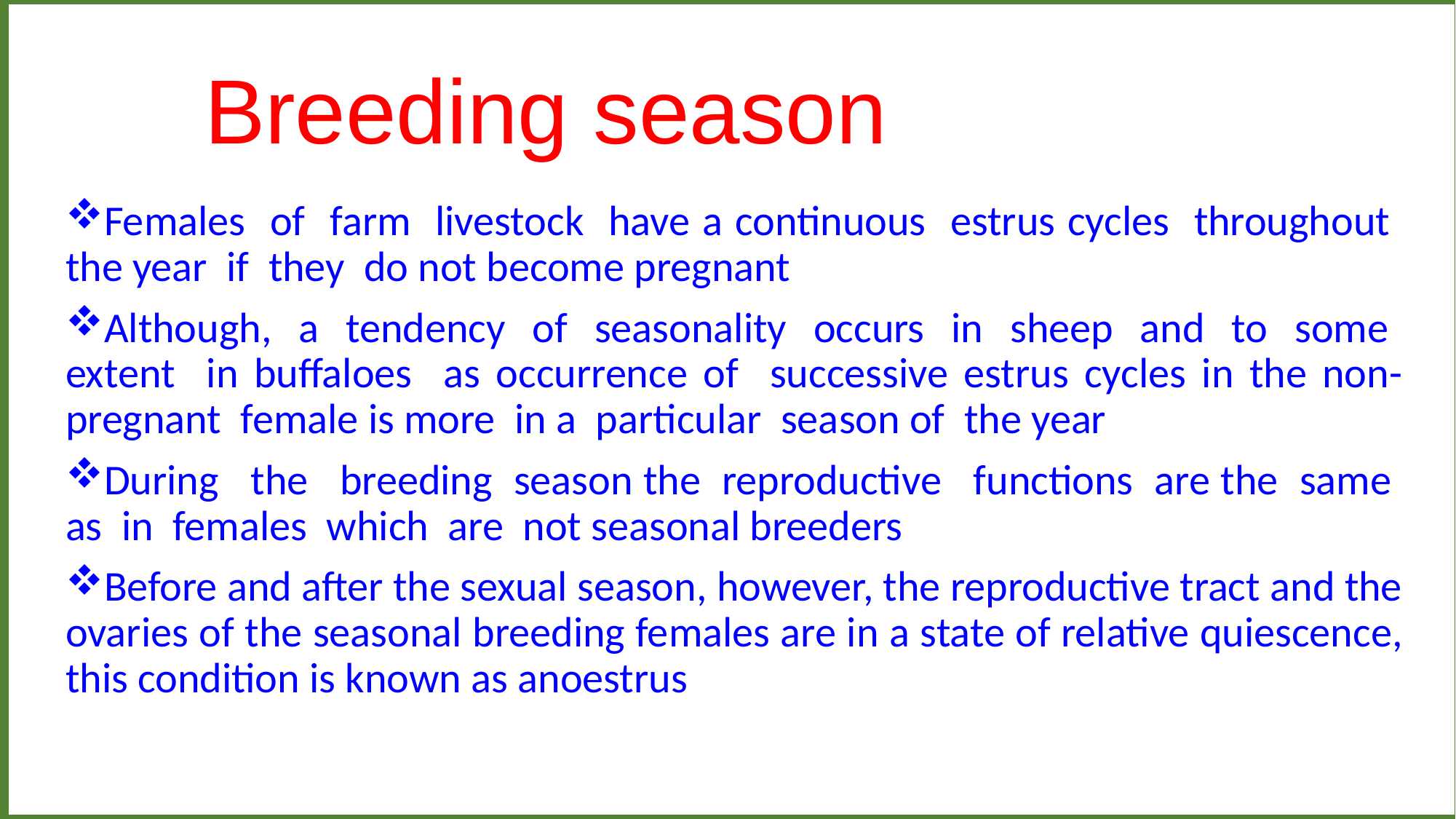

Breeding season
Females  of  farm  livestock  have a continuous  estrus cycles  throughout  the year  if  they  do not become pregnant
Although,  a  tendency  of  seasonality  occurs  in  sheep  and  to  some  extent  in buffaloes  as occurrence of  successive estrus cycles in the non-pregnant  female is more  in a  particular  season of  the year
During   the   breeding  season the  reproductive   functions  are the  same  as  in  females  which  are  not seasonal breeders
Before and after the sexual season, however, the reproductive tract and the ovaries of the seasonal breeding females are in a state of relative quiescence, this condition is known as anoestrus